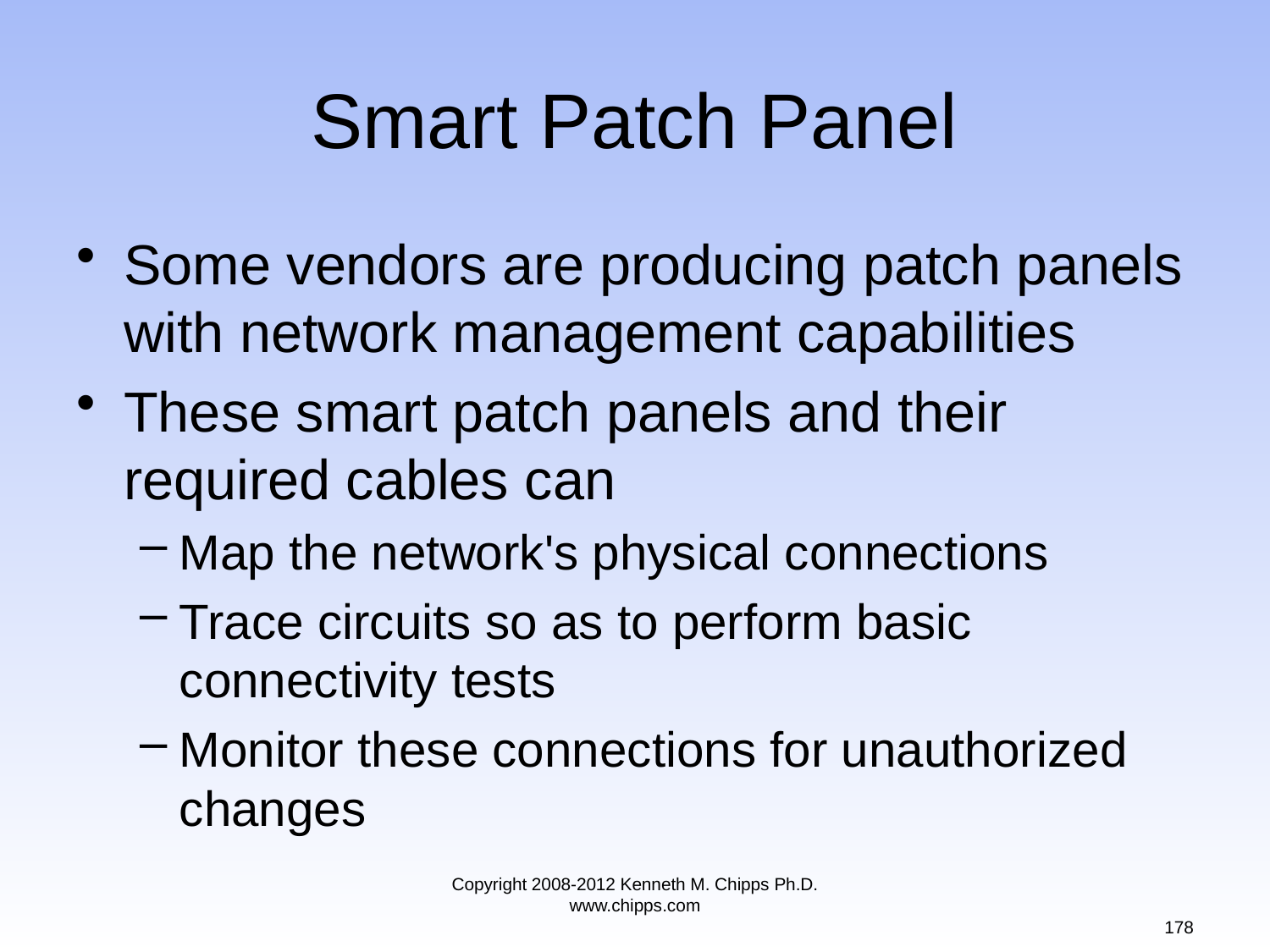

# Smart Patch Panel
Some vendors are producing patch panels with network management capabilities
These smart patch panels and their required cables can
Map the network's physical connections
Trace circuits so as to perform basic connectivity tests
Monitor these connections for unauthorized changes
Copyright 2008-2012 Kenneth M. Chipps Ph.D. www.chipps.com

178